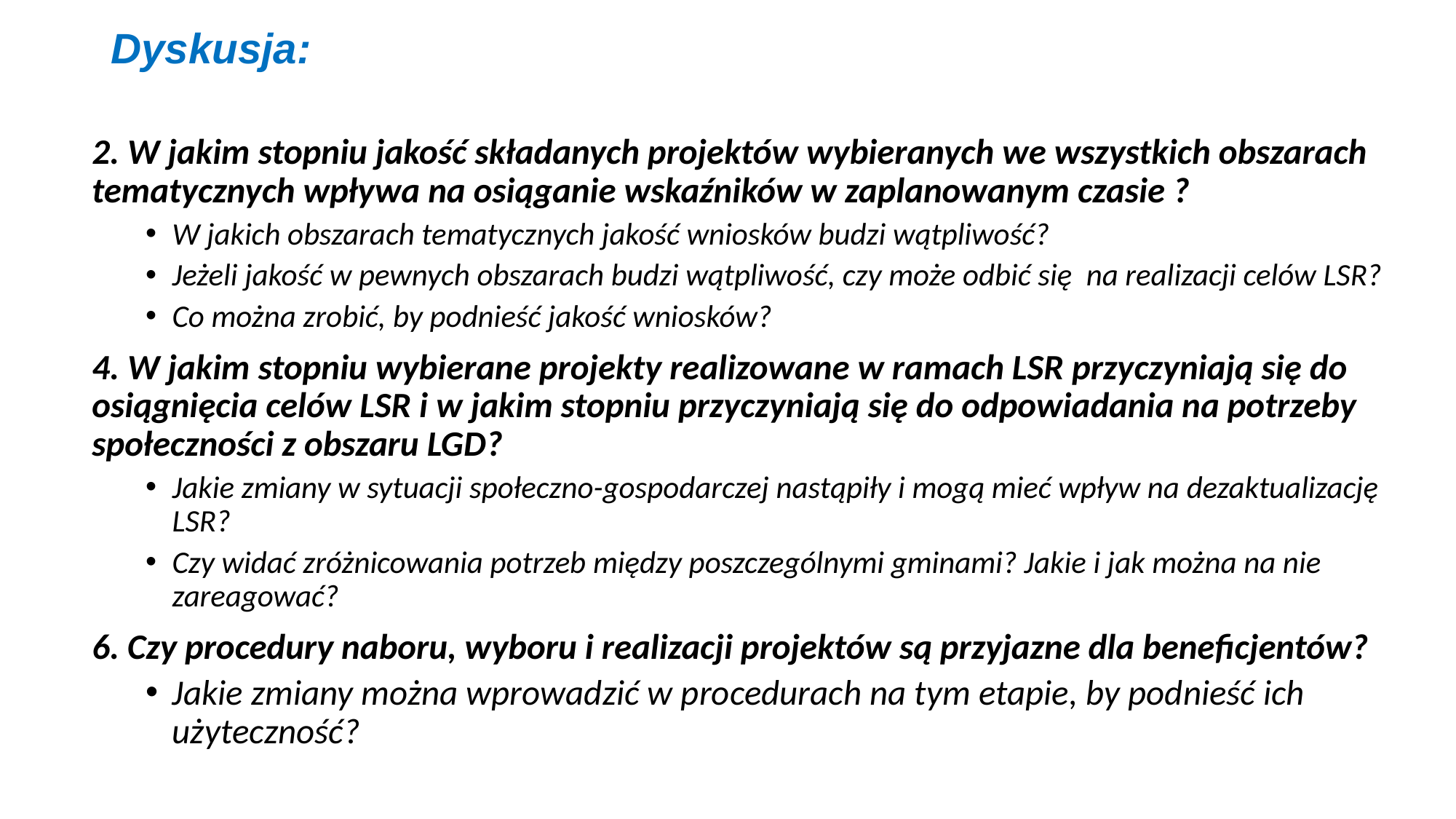

# Dyskusja:

2. W jakim stopniu jakość składanych projektów wybieranych we wszystkich obszarach tematycznych wpływa na osiąganie wskaźników w zaplanowanym czasie ?
W jakich obszarach tematycznych jakość wniosków budzi wątpliwość?
Jeżeli jakość w pewnych obszarach budzi wątpliwość, czy może odbić się  na realizacji celów LSR?
Co można zrobić, by podnieść jakość wniosków?
4. W jakim stopniu wybierane projekty realizowane w ramach LSR przyczyniają się do osiągnięcia celów LSR i w jakim stopniu przyczyniają się do odpowiadania na potrzeby społeczności z obszaru LGD?
Jakie zmiany w sytuacji społeczno-gospodarczej nastąpiły i mogą mieć wpływ na dezaktualizację LSR?
Czy widać zróżnicowania potrzeb między poszczególnymi gminami? Jakie i jak można na nie zareagować?
6. Czy procedury naboru, wyboru i realizacji projektów są przyjazne dla beneficjentów?
Jakie zmiany można wprowadzić w procedurach na tym etapie, by podnieść ich użyteczność?